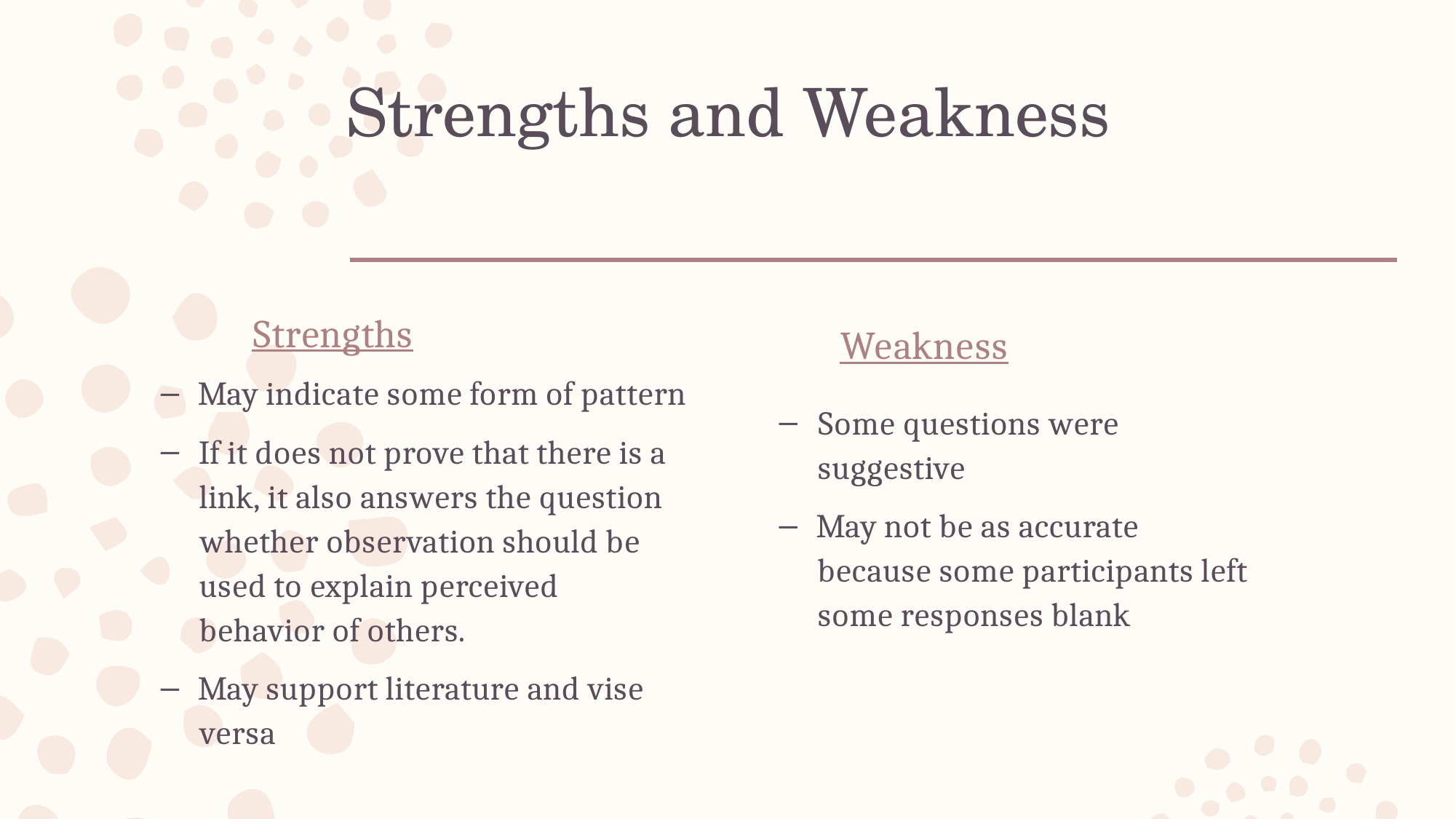

# Strengths and Weakness
Strengths
Weakness
May indicate some form of pattern
If it does not prove that there is a link, it also answers the question whether observation should be used to explain perceived behavior of others.
May support literature and vise versa
Some questions were suggestive
May not be as accurate because some participants left some responses blank